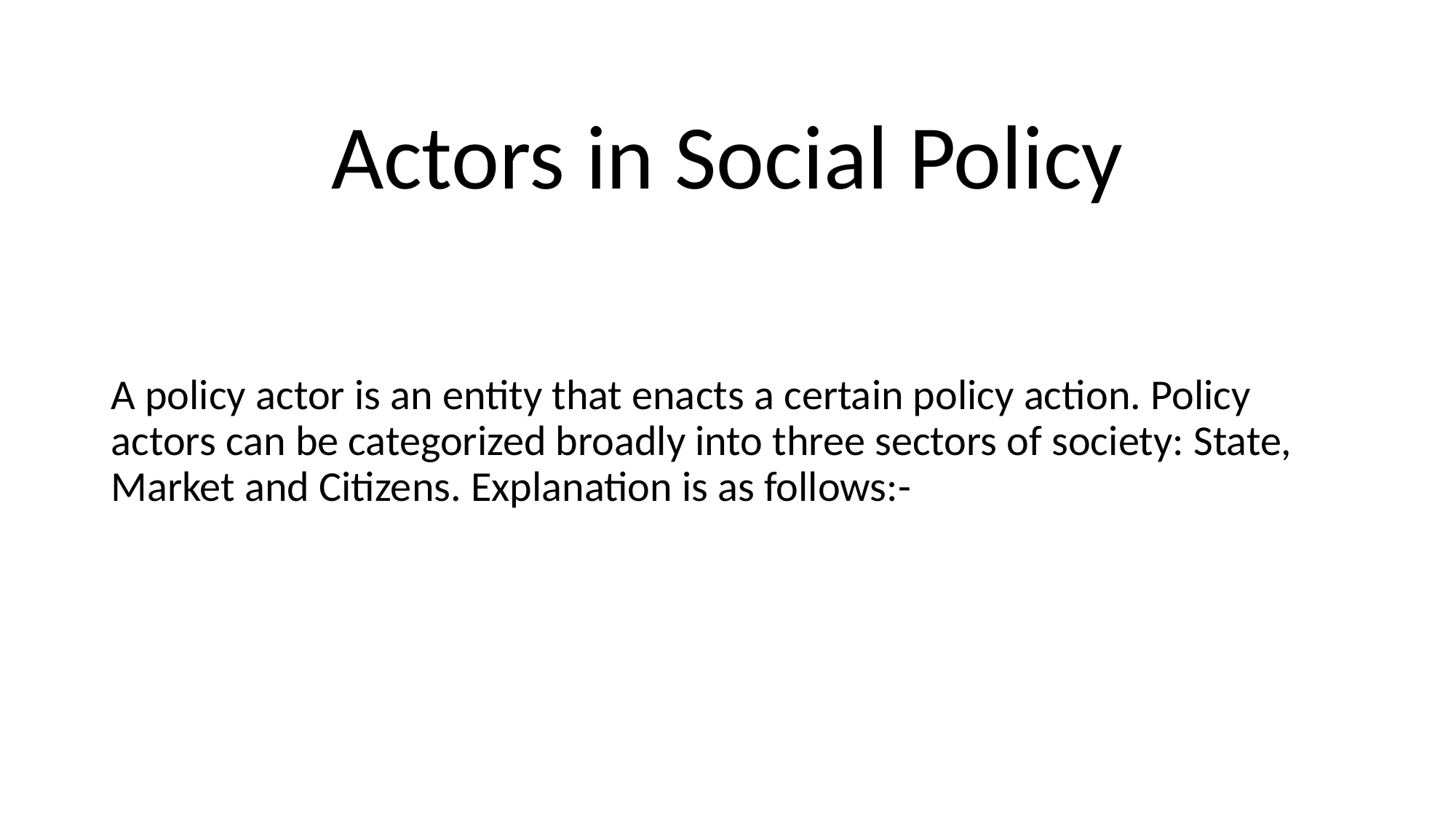

# Actors in Social Policy
A policy actor is an entity that enacts a certain policy action. Policy actors can be categorized broadly into three sectors of society: State, Market and Citizens. Explanation is as follows:-